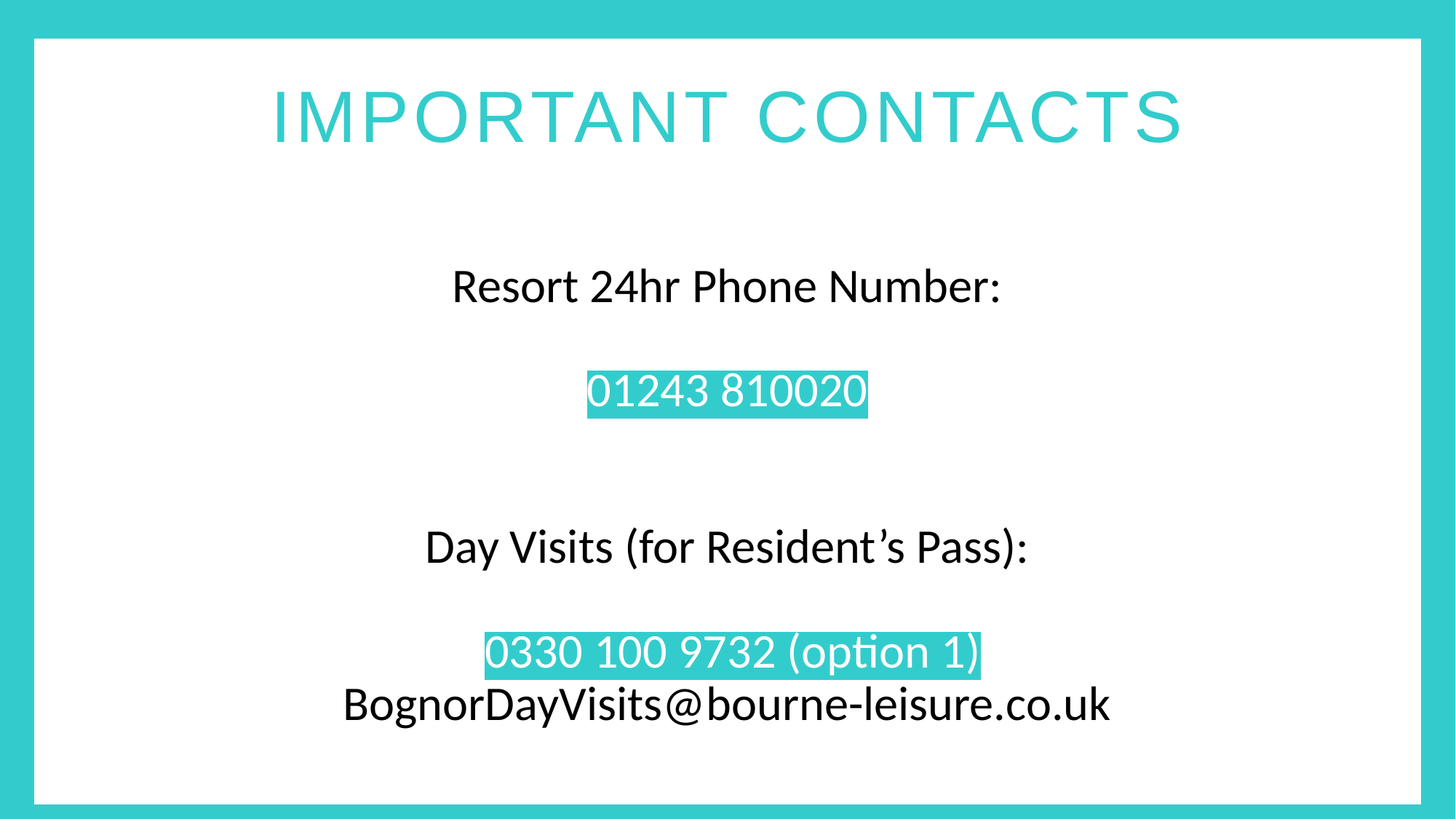

Switchboard: 01243 820202
Resort Safety Control Room: 01243 810020
Main Gate: 01243 820202 ext. 5005
Jason Hutton (Operations Manager): 01243 8100074
Jason.Hutton@bourne-leisure.co.uk
Matt Lander (Resort Safety Head of Department): 01243 820202 ext. 5240,
Matt.Lander@bourne-leisure.co.uk
Day Visits (for Resident’s Pass and circus tickets enquiries): 0330 100 9732 (option 1)
BognorDayVisits@bourne-leisure.co.uk
IMPORTANT CONTACTS

Resort 24hr Phone Number:

01243 810020

Day Visits (for Resident’s Pass):

 0330 100 9732 (option 1)
BognorDayVisits@bourne-leisure.co.uk